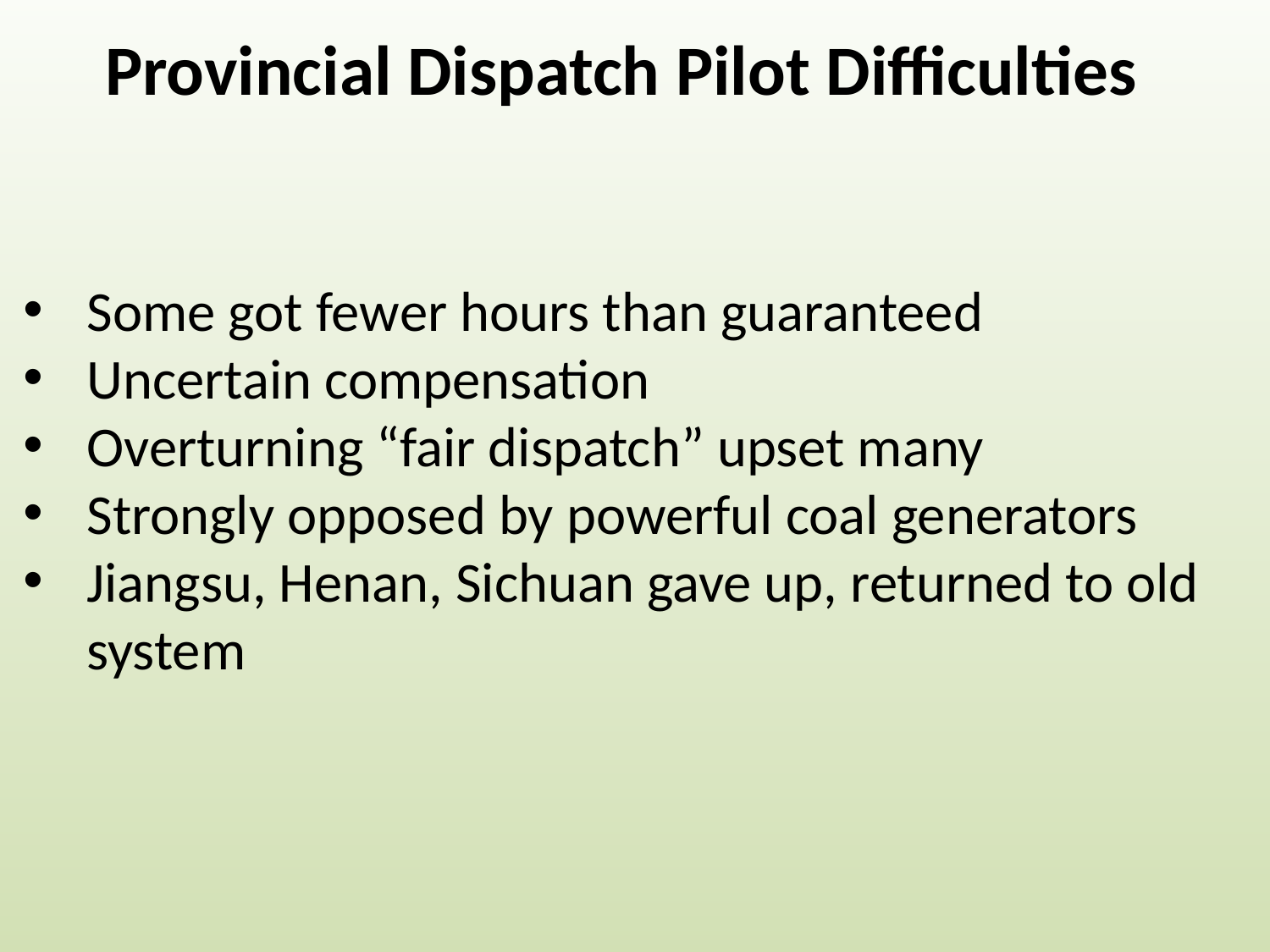

Provincial Dispatch Pilot Difficulties

Some got fewer hours than guaranteed
Uncertain compensation
Overturning “fair dispatch” upset many
Strongly opposed by powerful coal generators
Jiangsu, Henan, Sichuan gave up, returned to old system